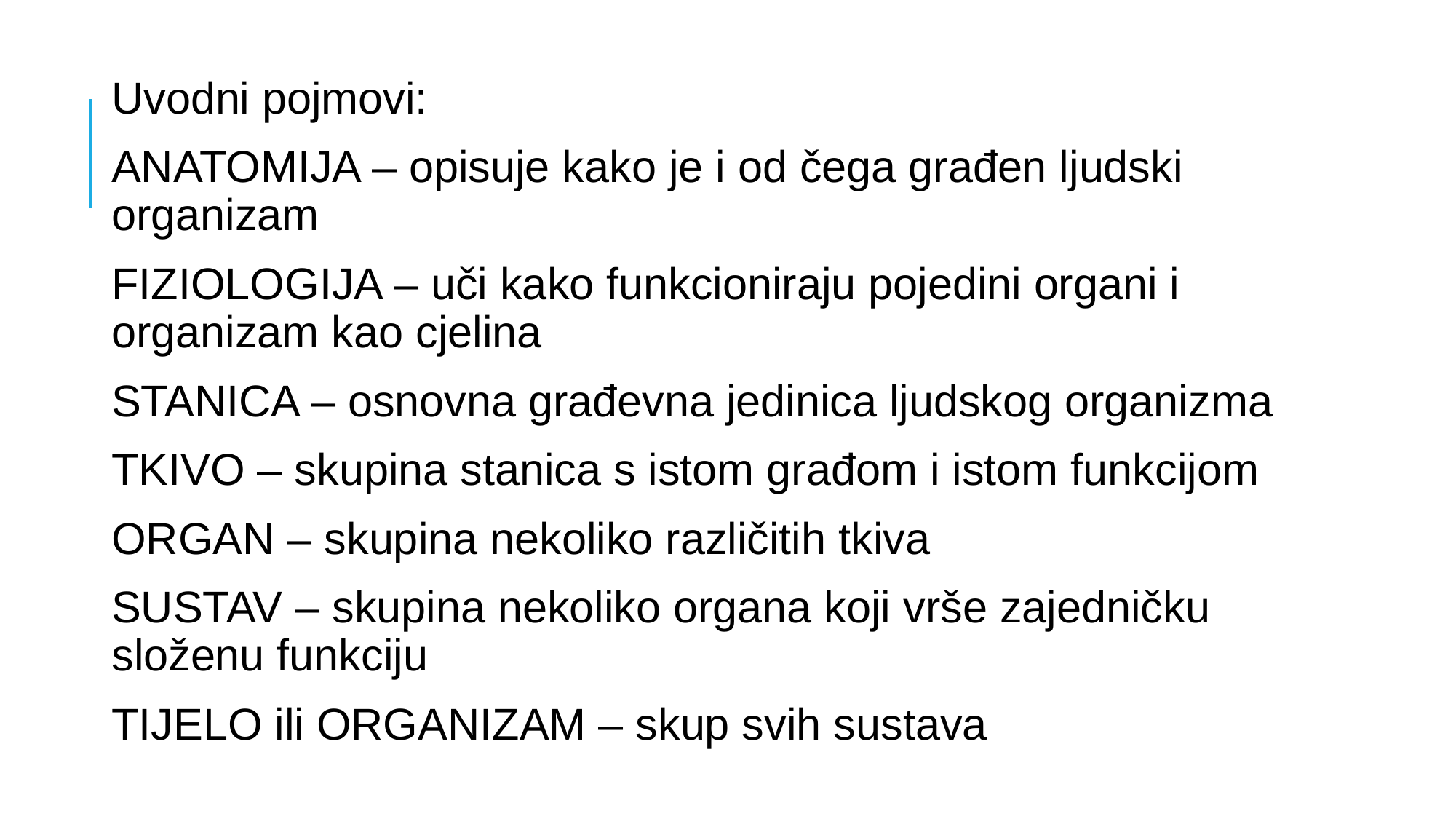

Uvodni pojmovi:
ANATOMIJA – opisuje kako je i od čega građen ljudski organizam
FIZIOLOGIJA – uči kako funkcioniraju pojedini organi i organizam kao cjelina
STANICA – osnovna građevna jedinica ljudskog organizma
TKIVO – skupina stanica s istom građom i istom funkcijom
ORGAN – skupina nekoliko različitih tkiva
SUSTAV – skupina nekoliko organa koji vrše zajedničku složenu funkciju
TIJELO ili ORGANIZAM – skup svih sustava
#